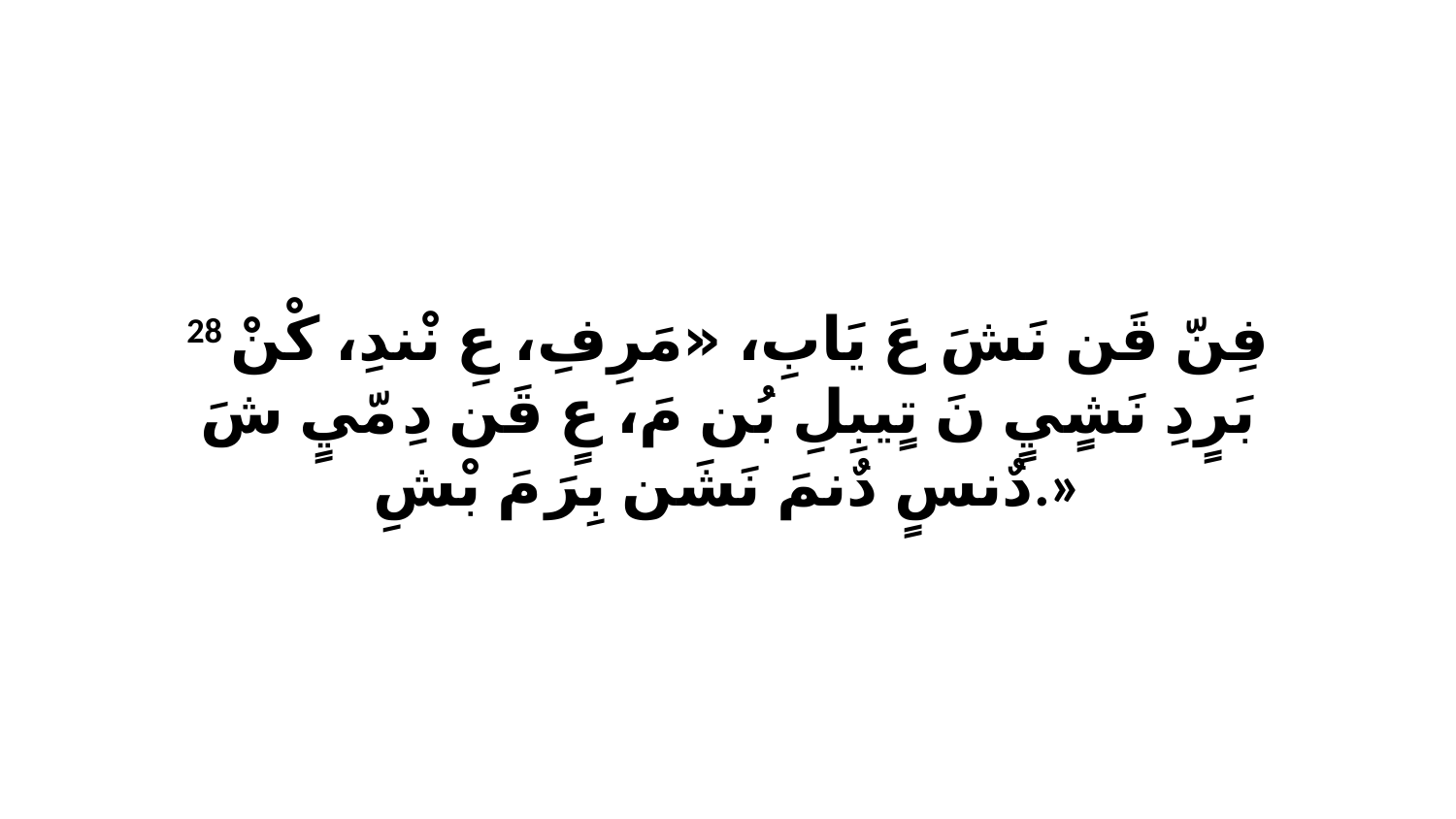

28 فِنّ قَن نَشَ عَ يَابِ، «مَرِفِ، عِ نْندِ، كْنْ بَرٍدِ نَشٍيٍ نَ تٍيبِلِ بُن مَ، عٍ قَن دِ مّيٍ شَ دٌنسٍ دٌنمَ نَشَن بِرَ مَ بْشِ.»